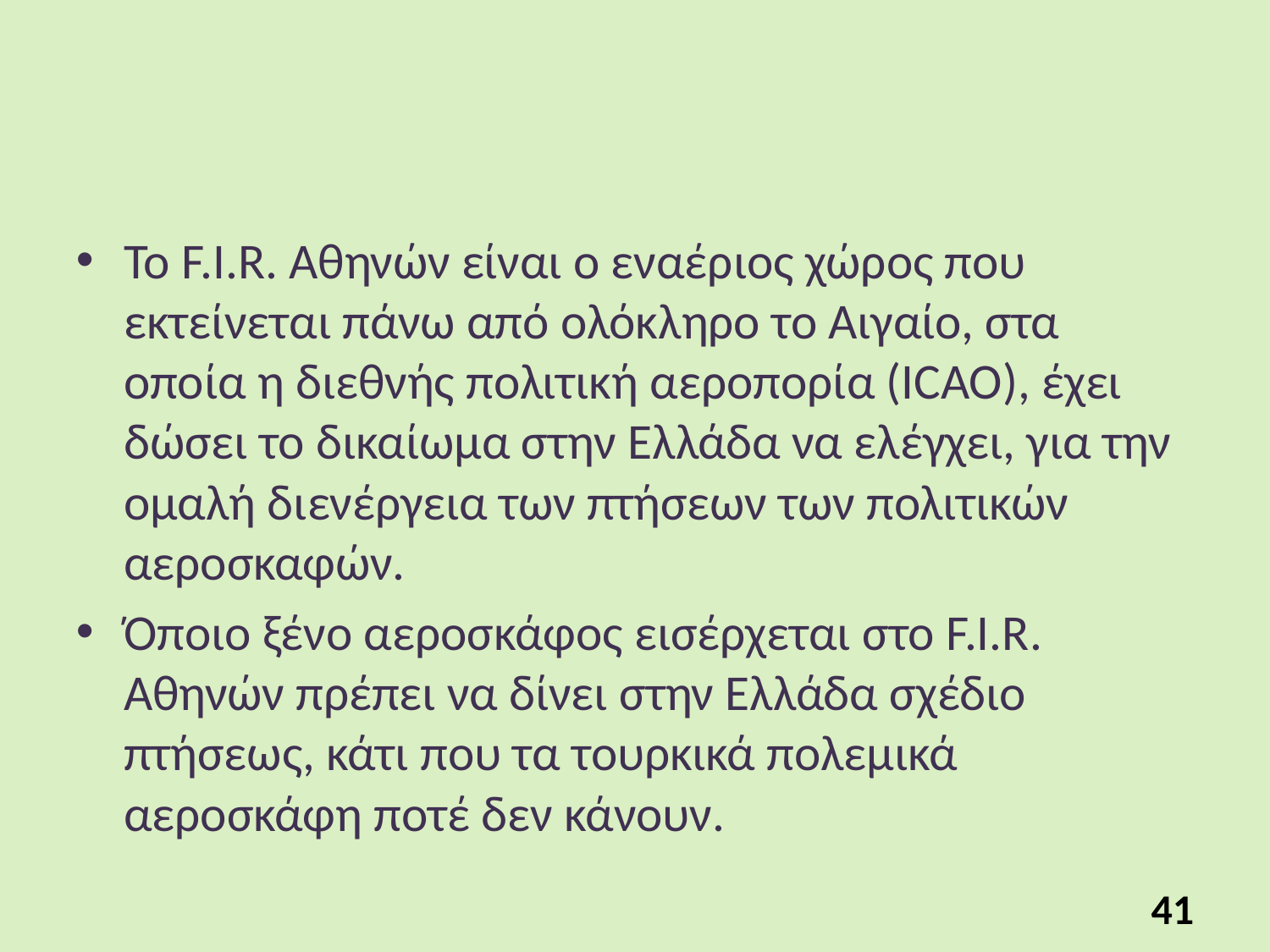

#
Το F.I.R. Αθηνών είναι ο εναέριος χώρος που εκτείνεται πάνω από ολόκληρο το Αιγαίο, στα οποία η διεθνής πολιτική αεροπορία (ICAO), έχει δώσει το δικαίωμα στην Ελλάδα να ελέγχει, για την ομαλή διενέργεια των πτήσεων των πολιτικών αεροσκαφών.
Όποιο ξένο αεροσκάφος εισέρχεται στο F.I.R. Αθηνών πρέπει να δίνει στην Ελλάδα σχέδιο πτήσεως, κάτι που τα τουρκικά πολεμικά αεροσκάφη ποτέ δεν κάνουν.

41